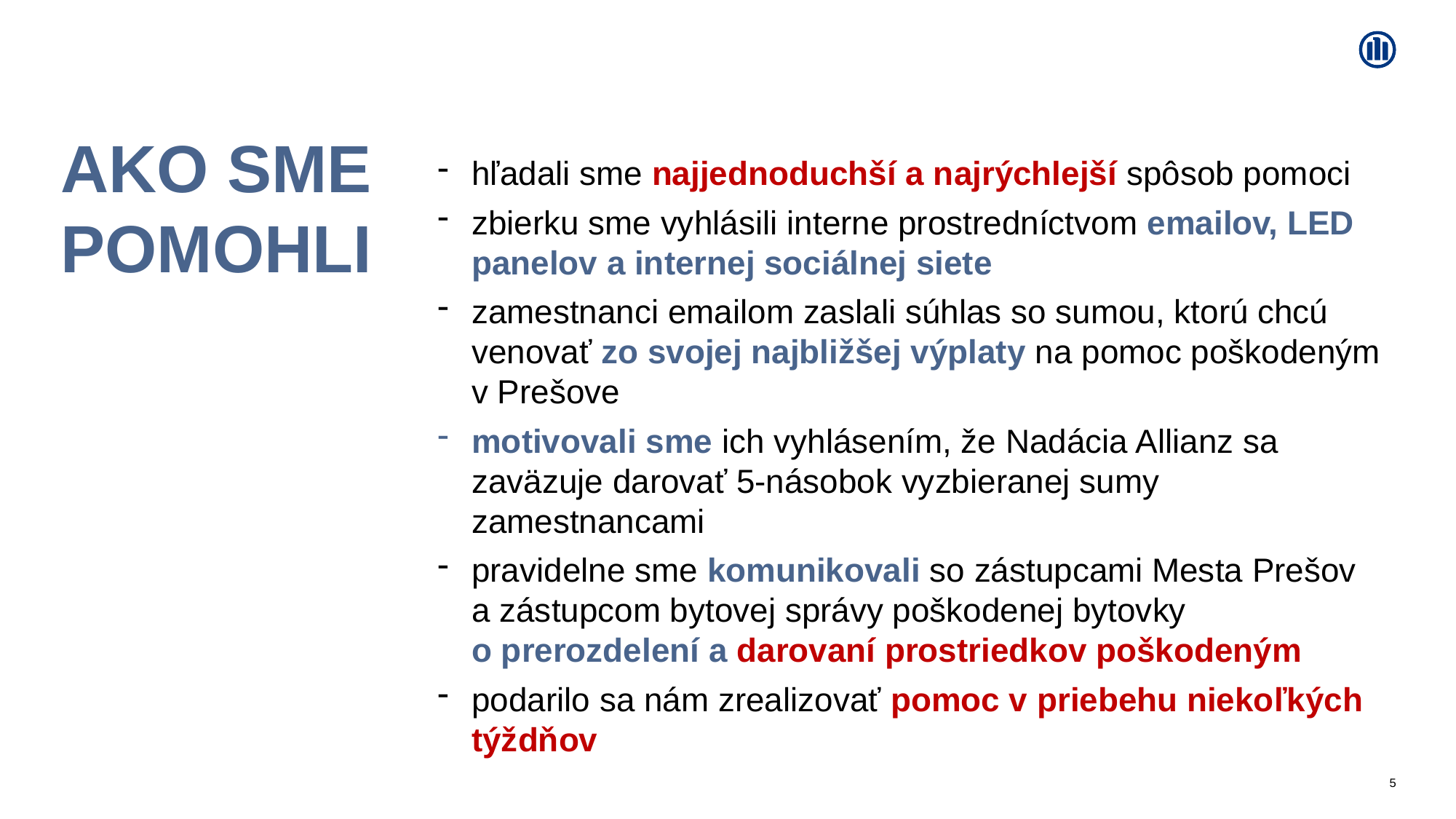

# Ako sme pomohli
hľadali sme najjednoduchší a najrýchlejší spôsob pomoci
zbierku sme vyhlásili interne prostredníctvom emailov, LED panelov a internej sociálnej siete
zamestnanci emailom zaslali súhlas so sumou, ktorú chcú venovať zo svojej najbližšej výplaty na pomoc poškodeným
v Prešove
motivovali sme ich vyhlásením, že Nadácia Allianz sa zaväzuje darovať 5-násobok vyzbieranej sumy zamestnancami
pravidelne sme komunikovali so zástupcami Mesta Prešov
a zástupcom bytovej správy poškodenej bytovky
o prerozdelení a darovaní prostriedkov poškodeným
podarilo sa nám zrealizovať pomoc v priebehu niekoľkých týždňov
5